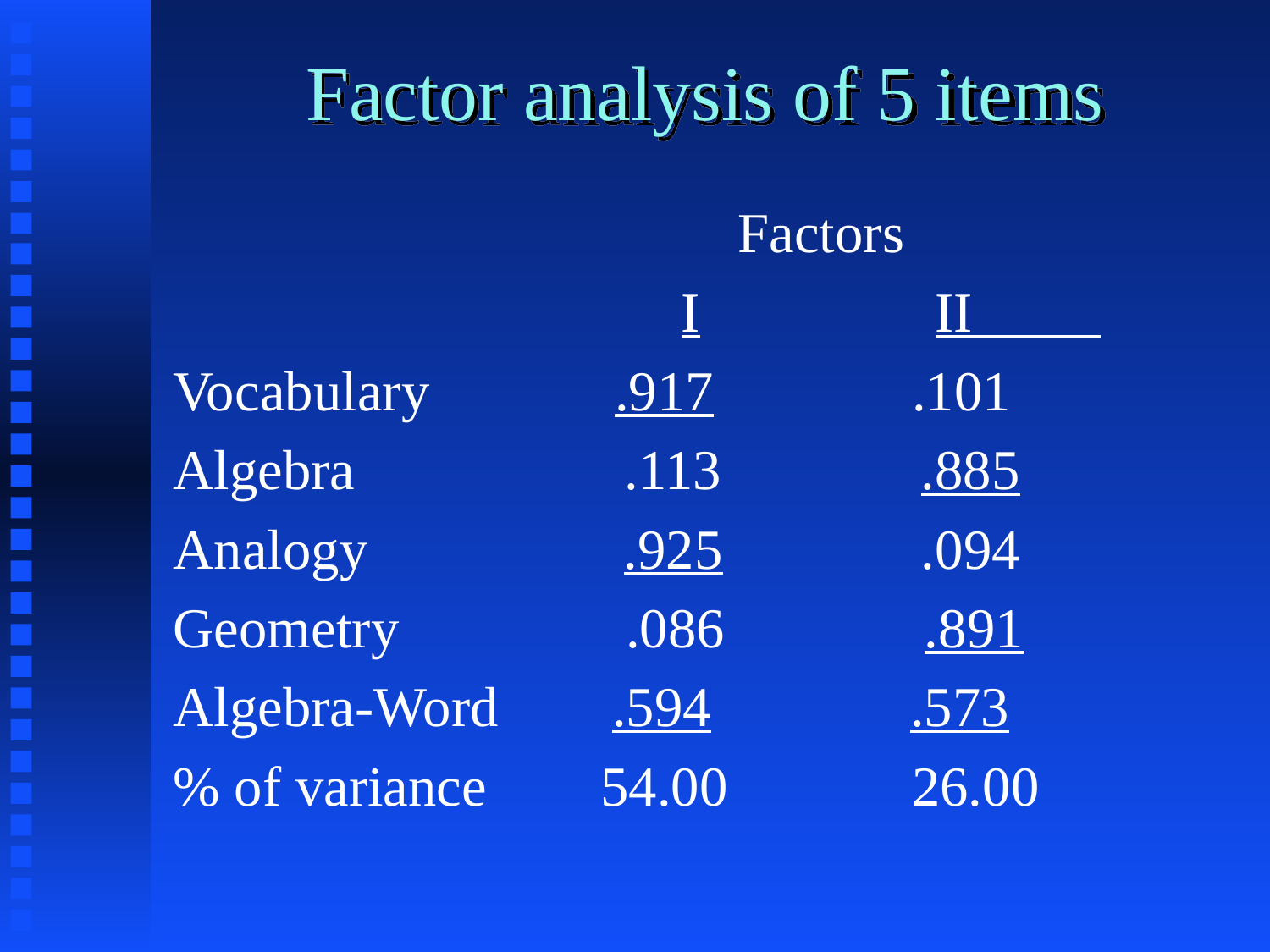

# Factor analysis of 5 items
				    Factors
				I		II
Vocabulary             .917              .101
Algebra                   .113              .885
Analogy                  .925              .094
Geometry                .086              .891
Algebra-Word        .594              .573
% of variance        54.00             26.00